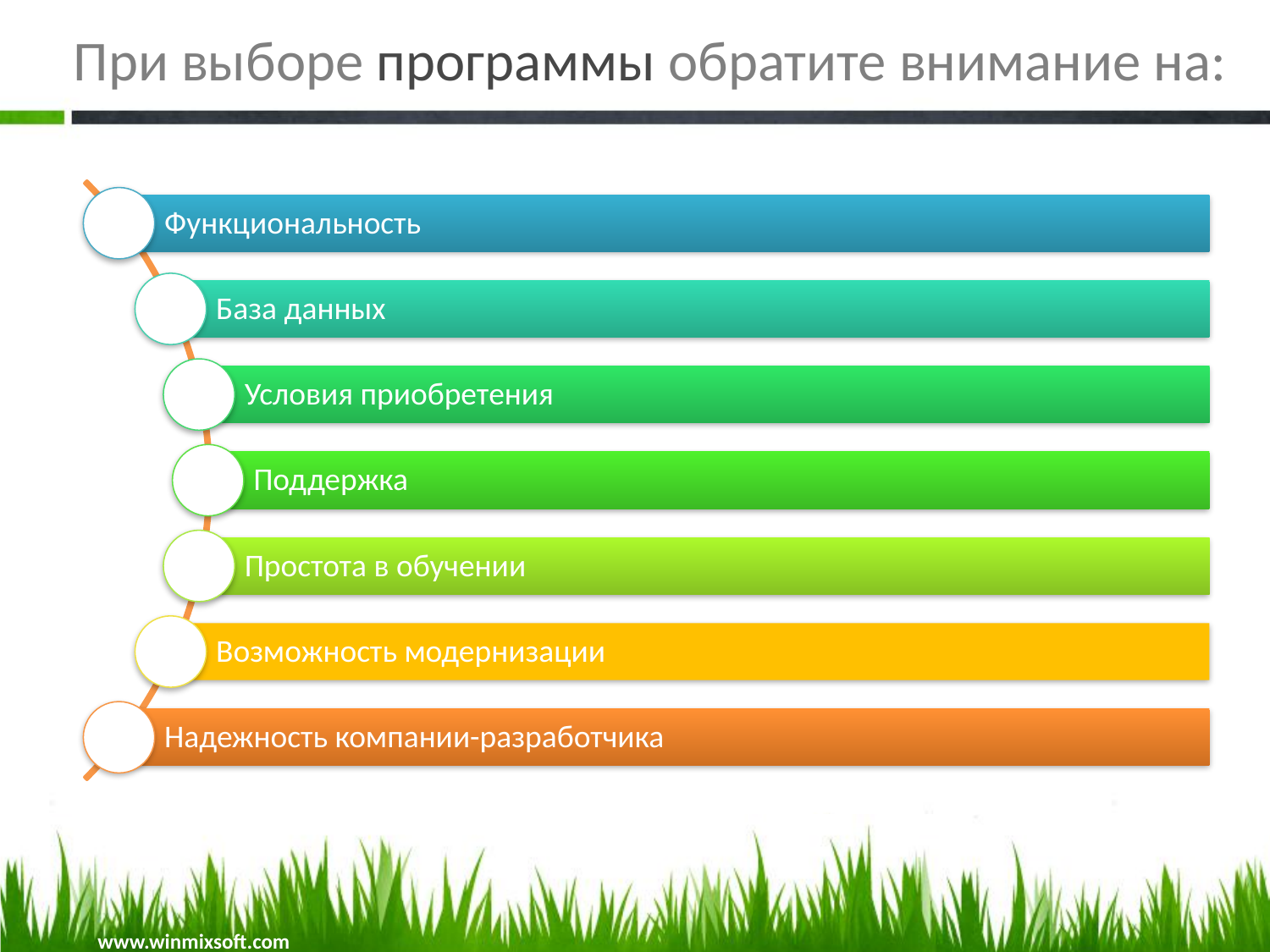

# При выборе программы обратите внимание на:
Функциональность
База данных
Условия приобретения
Поддержка
Простота в обучении
Возможность модернизации
Надежность компании-разработчика
www.winmixsoft.com